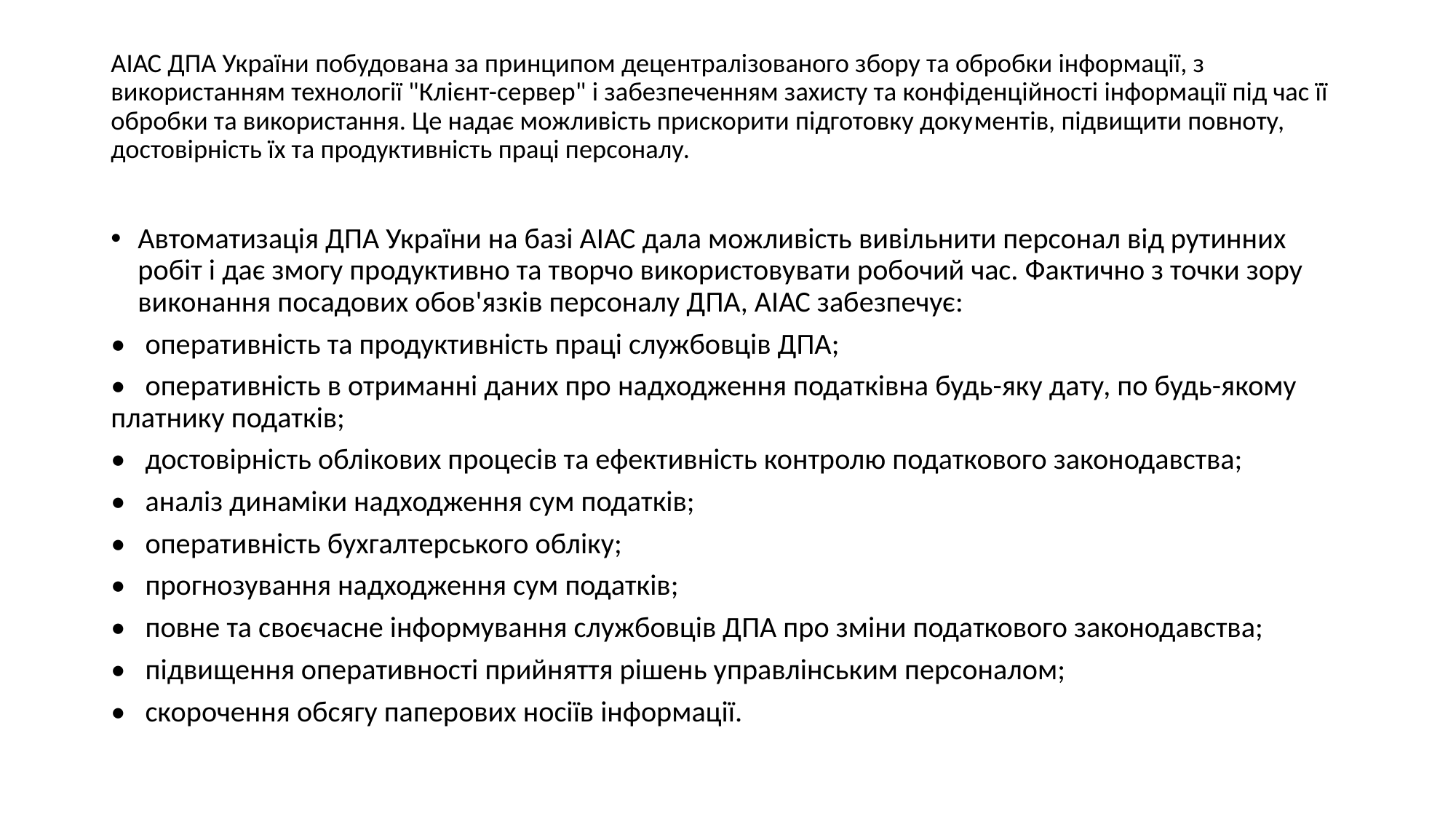

# АІАС ДПА України побудована за принципом децентралізованого збору та обробки інформації, з використанням технології "Клієнт-сервер" і забезпеченням захисту та конфіденційності інформації під час її обробки та використання. Це надає можливість прискорити підготовку доку­ментів, підвищити повноту, достовірність їх та продуктивність праці персоналу.
Автоматизація ДПА України на базі АІАС дала можливість вивільнити персонал від рутинних робіт і дає змогу продуктивно та творчо використовувати робочий час. Фактично з точки зору виконання посадових обов'язків персоналу ДПА, АІАС забезпечує:
•   оперативність та продуктивність праці службовців ДПА;
•   оперативність в отриманні даних про надходження податківна будь-яку дату, по будь-якому платнику податків;
•   достовірність облікових процесів та ефективність контролю податкового законодавства;
•   аналіз динаміки надходження сум податків;
•   оперативність бухгалтерського обліку;
•   прогнозування надходження сум податків;
•   повне та своєчасне інформування службовців ДПА про зміни податкового законодавства;
•   підвищення оперативності прийняття рішень управлінським персоналом;
•   скорочення обсягу паперових носіїв інформації.